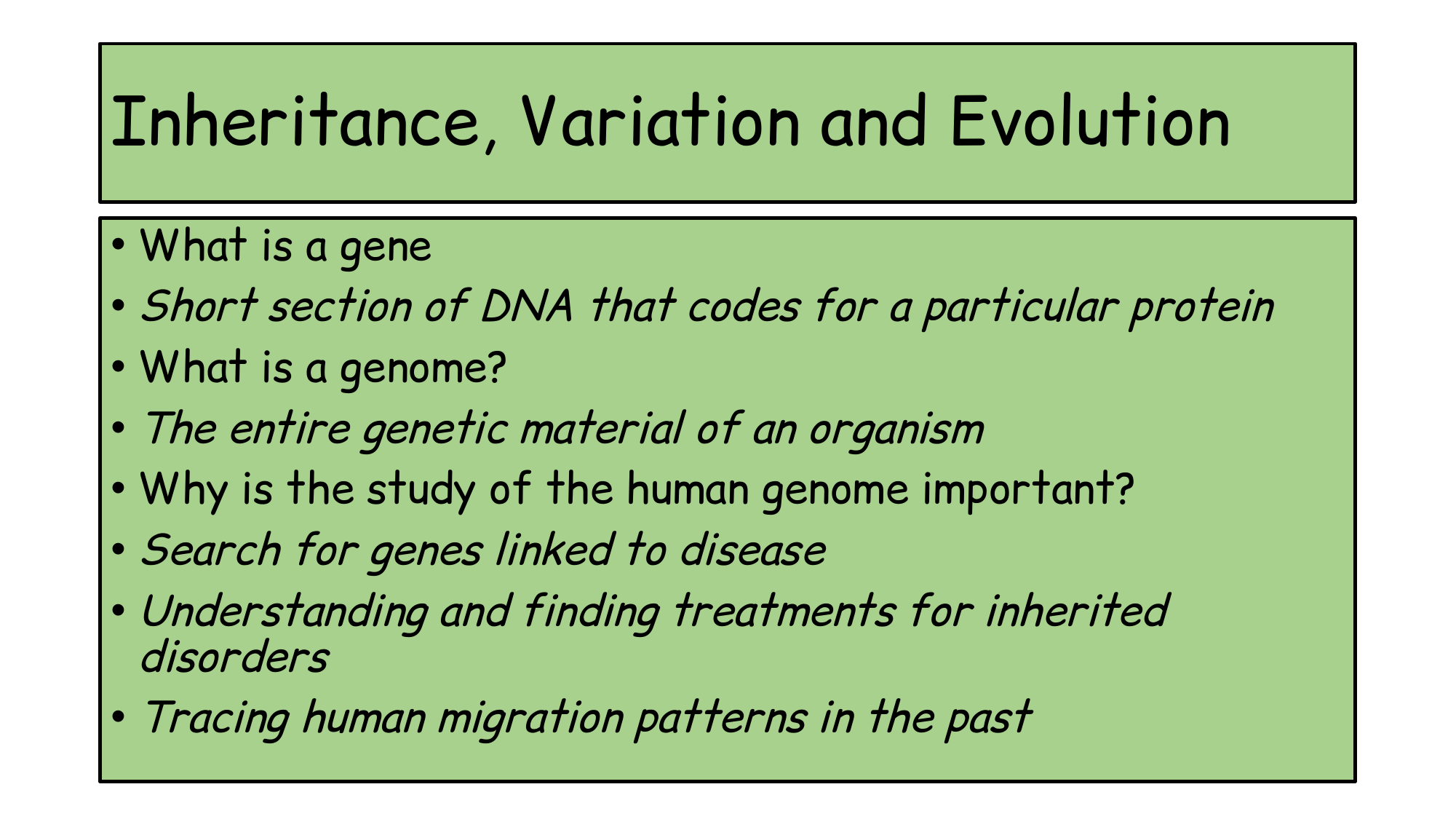

# Inheritance, Variation and Evolution
What is a gene
Short section of DNA that codes for a particular protein
What is a genome?
The entire genetic material of an organism
Why is the study of the human genome important?
Search for genes linked to disease
Understanding and finding treatments for inherited disorders
Tracing human migration patterns in the past